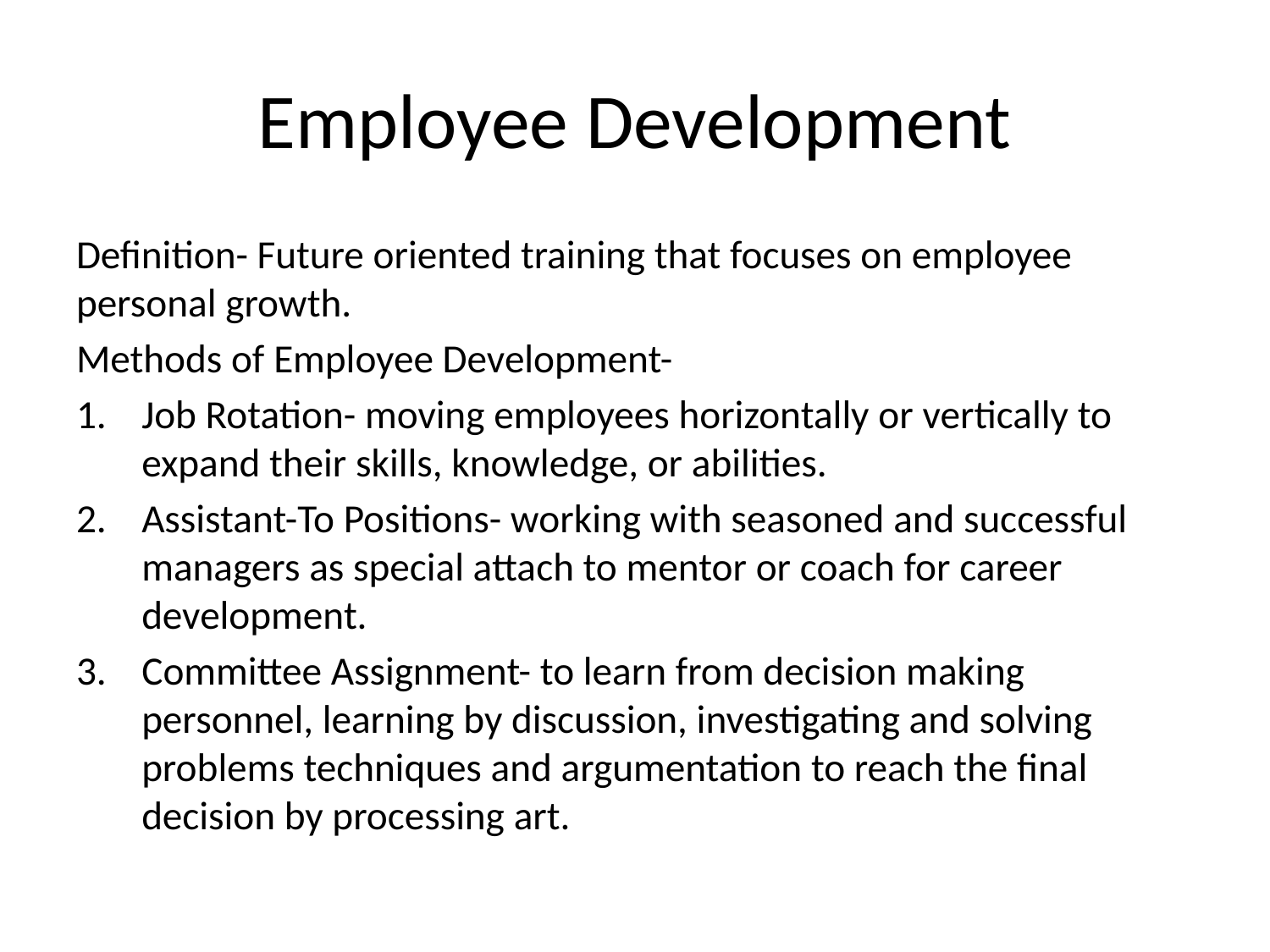

# Employee Development
Definition- Future oriented training that focuses on employee personal growth.
Methods of Employee Development-
Job Rotation- moving employees horizontally or vertically to expand their skills, knowledge, or abilities.
Assistant-To Positions- working with seasoned and successful managers as special attach to mentor or coach for career development.
Committee Assignment- to learn from decision making personnel, learning by discussion, investigating and solving problems techniques and argumentation to reach the final decision by processing art.